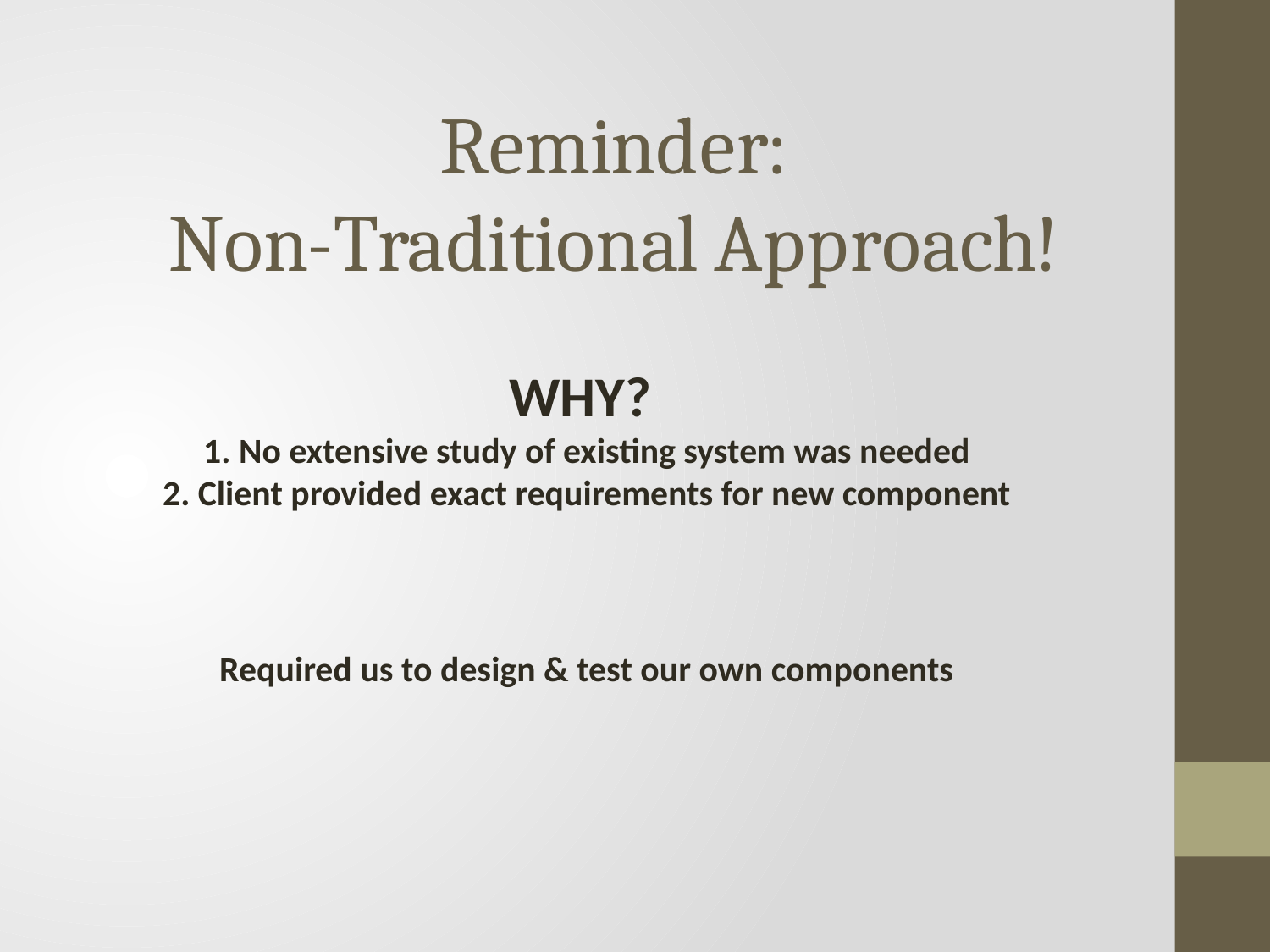

# Reminder: Non-Traditional Approach!

WHY?
1. No extensive study of existing system was needed
2. Client provided exact requirements for new component
Required us to design & test our own components